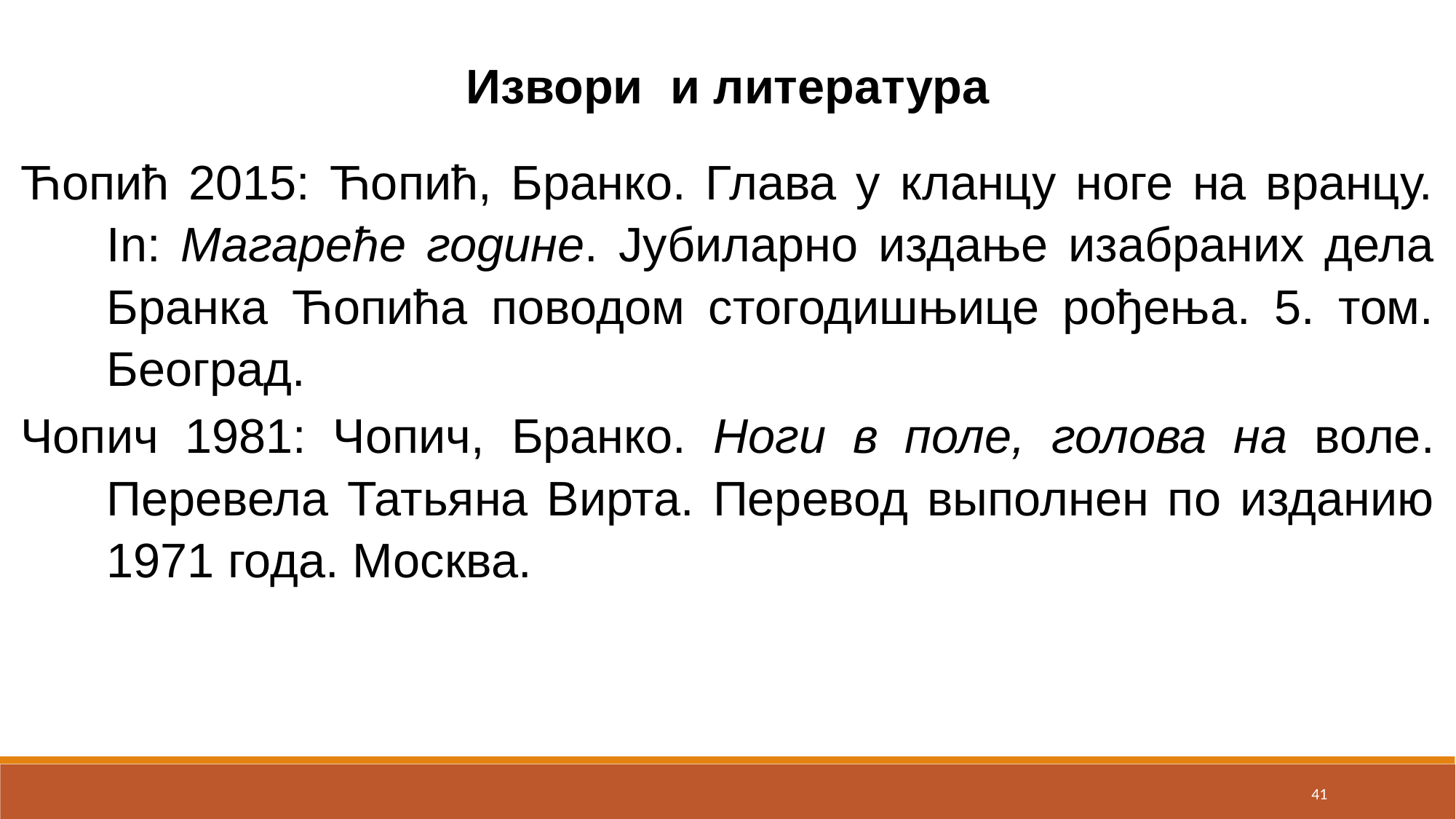

Извори  и литература

Ћопић 2015: Ћопић, Бранко. Глава у кланцу ноге на вранцу. In: Магареће године. Јубиларно издање изабраних дела Бранка Ћопића поводом стогодишњице рођења. 5. том. Београд.
Чопич 1981: Чопич, Бранко. Ноги в поле, голова на воле. Перевела Татьяна Вирта. Перевод выполнен по изданию 1971 года. Москва.

41